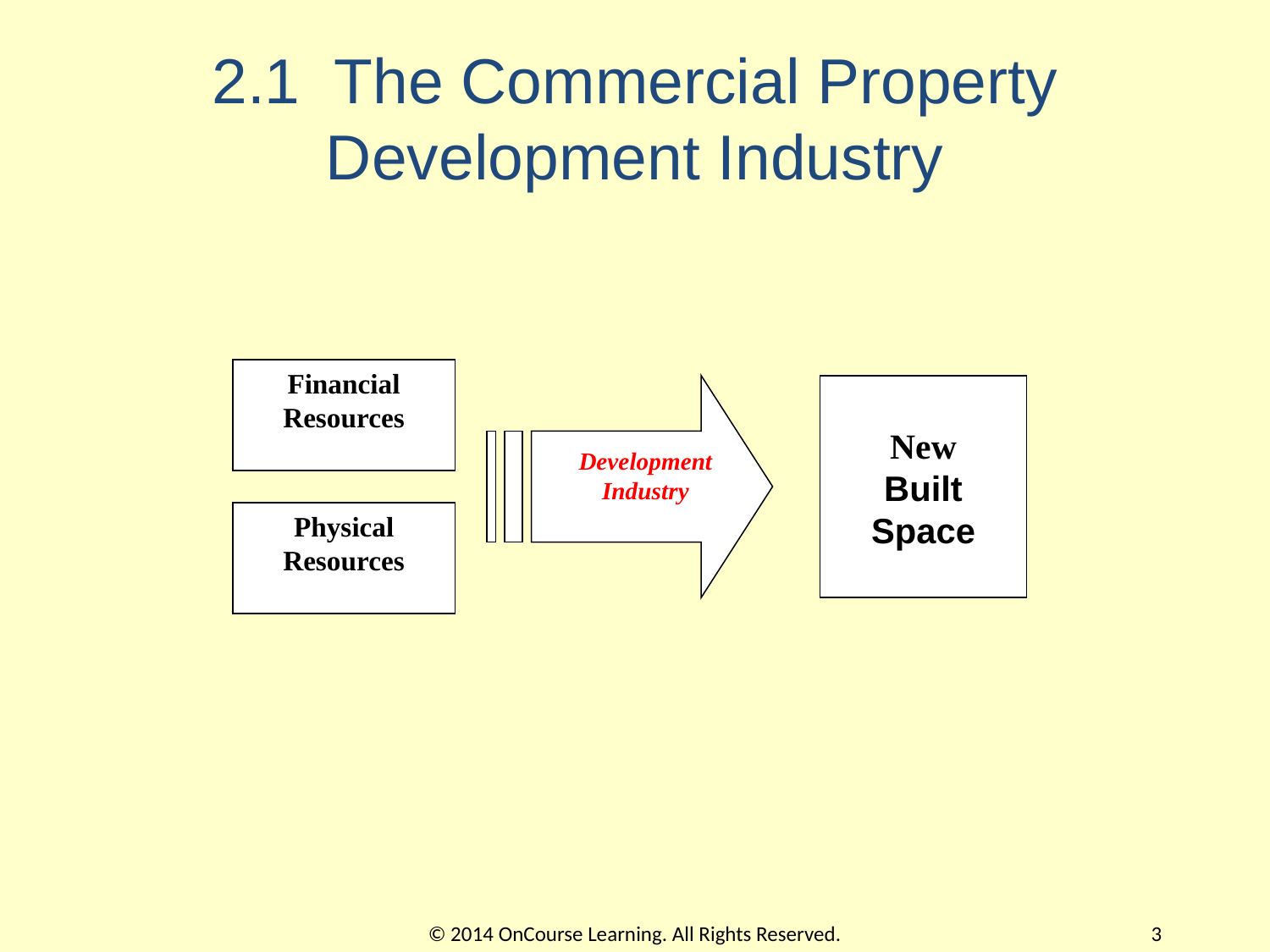

# 2.1  The Commercial Property Development Industry
Financial
Resources

Development
Industry

New
Built
Space
Physical
Resources
© 2014 OnCourse Learning. All Rights Reserved.
3